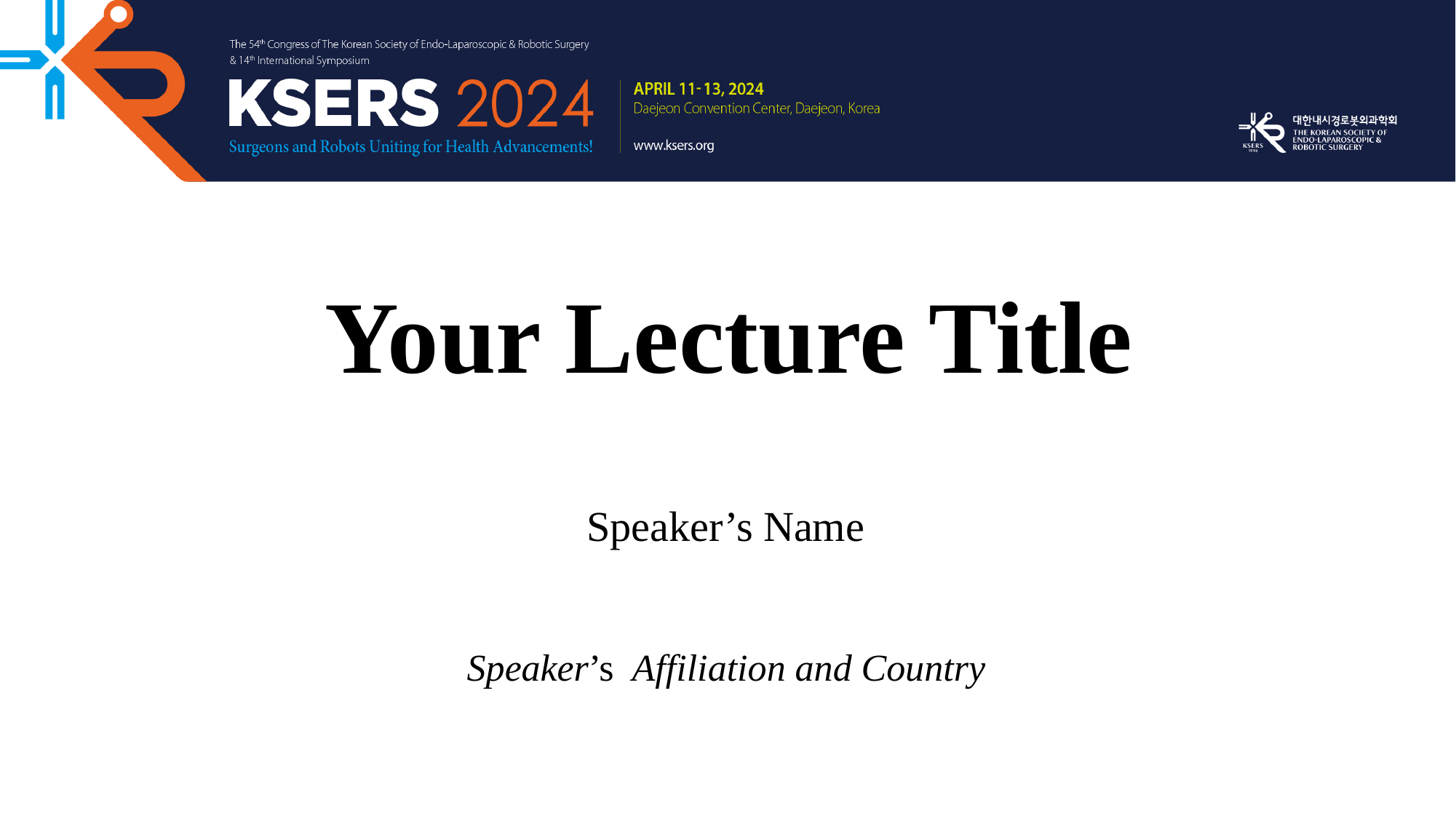

Your Lecture Title
Speaker’s Name
Speaker’s  Affiliation and Country